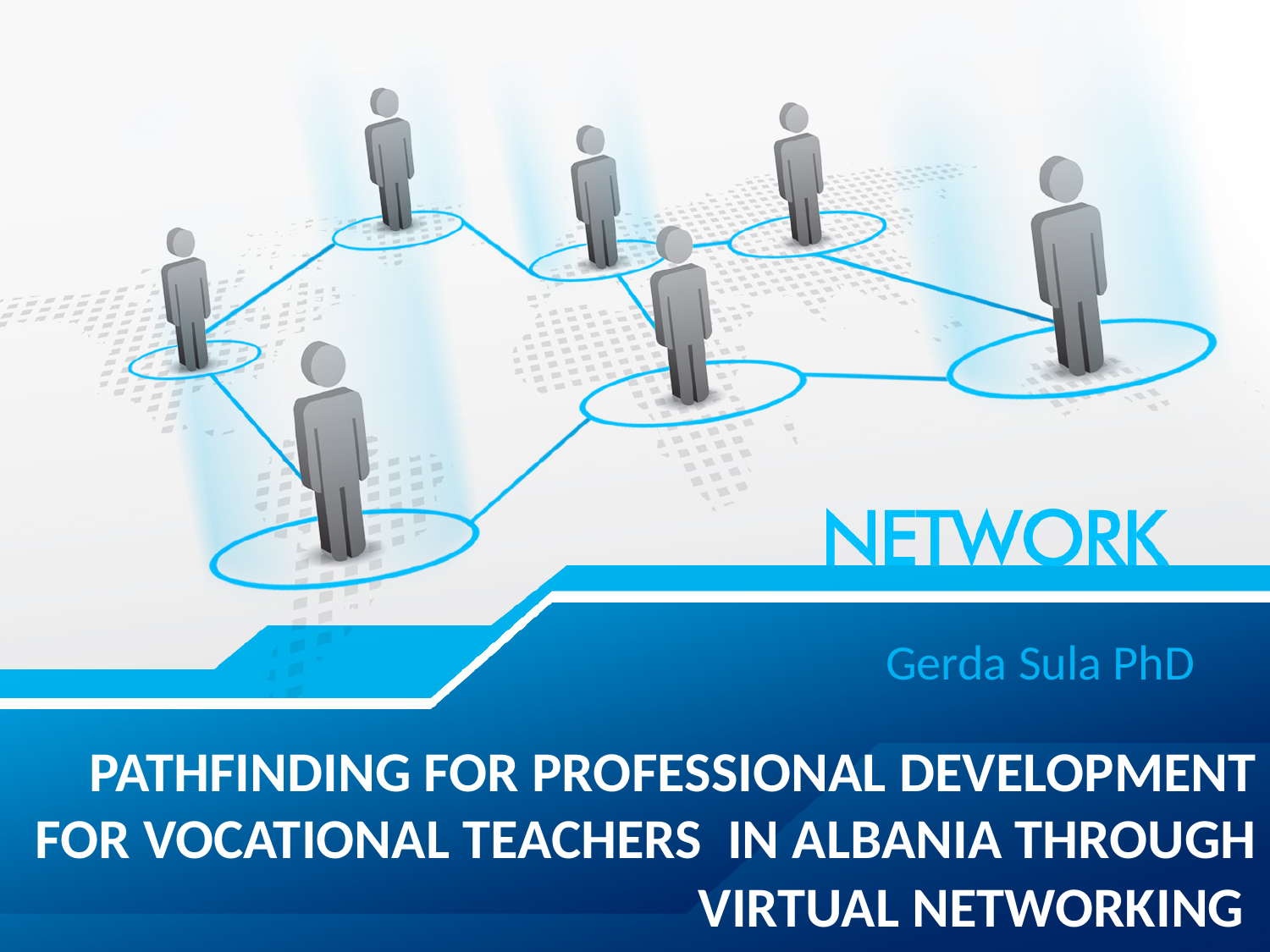

Gerda Sula PhD
# Pathfinding for Professional Development for Vocational teachers  in Albania through virtual networking